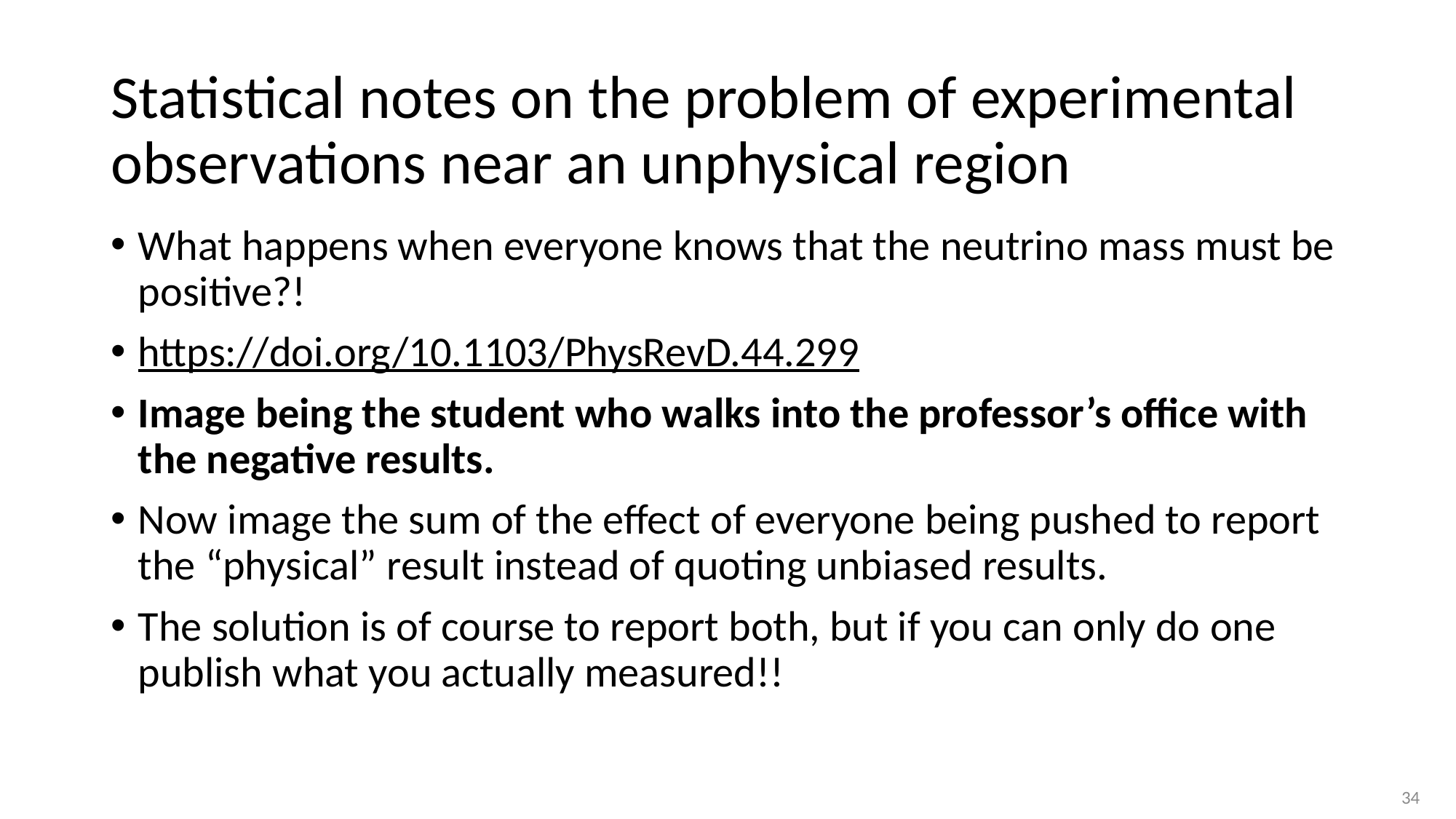

# Statistical notes on the problem of experimental observations near an unphysical region
What happens when everyone knows that the neutrino mass must be positive?!
https://doi.org/10.1103/PhysRevD.44.299
Image being the student who walks into the professor’s office with the negative results.
Now image the sum of the effect of everyone being pushed to report the “physical” result instead of quoting unbiased results.
The solution is of course to report both, but if you can only do one publish what you actually measured!!

34